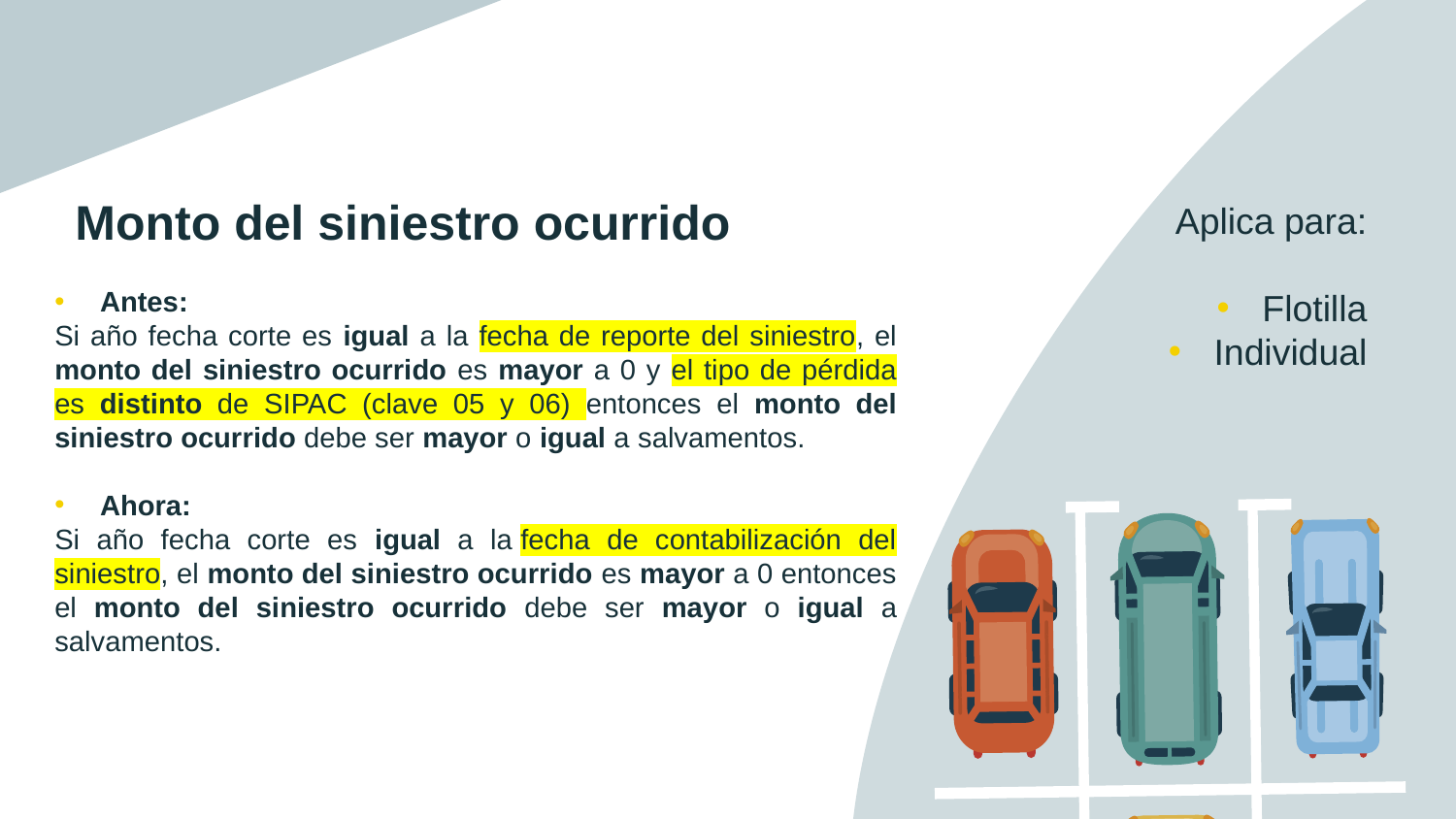

# Monto del siniestro ocurrido
Aplica para:

Flotilla
Individual

Antes:
Si año fecha corte es igual a la fecha de reporte del siniestro, el monto del siniestro ocurrido es mayor a 0 y el tipo de pérdida es distinto de SIPAC (clave 05 y 06) entonces el monto del siniestro ocurrido debe ser mayor o igual a salvamentos.

Ahora:
Si año fecha corte es igual a la fecha de contabilización del siniestro, el monto del siniestro ocurrido es mayor a 0 entonces el monto del siniestro ocurrido debe ser mayor o igual a salvamentos.